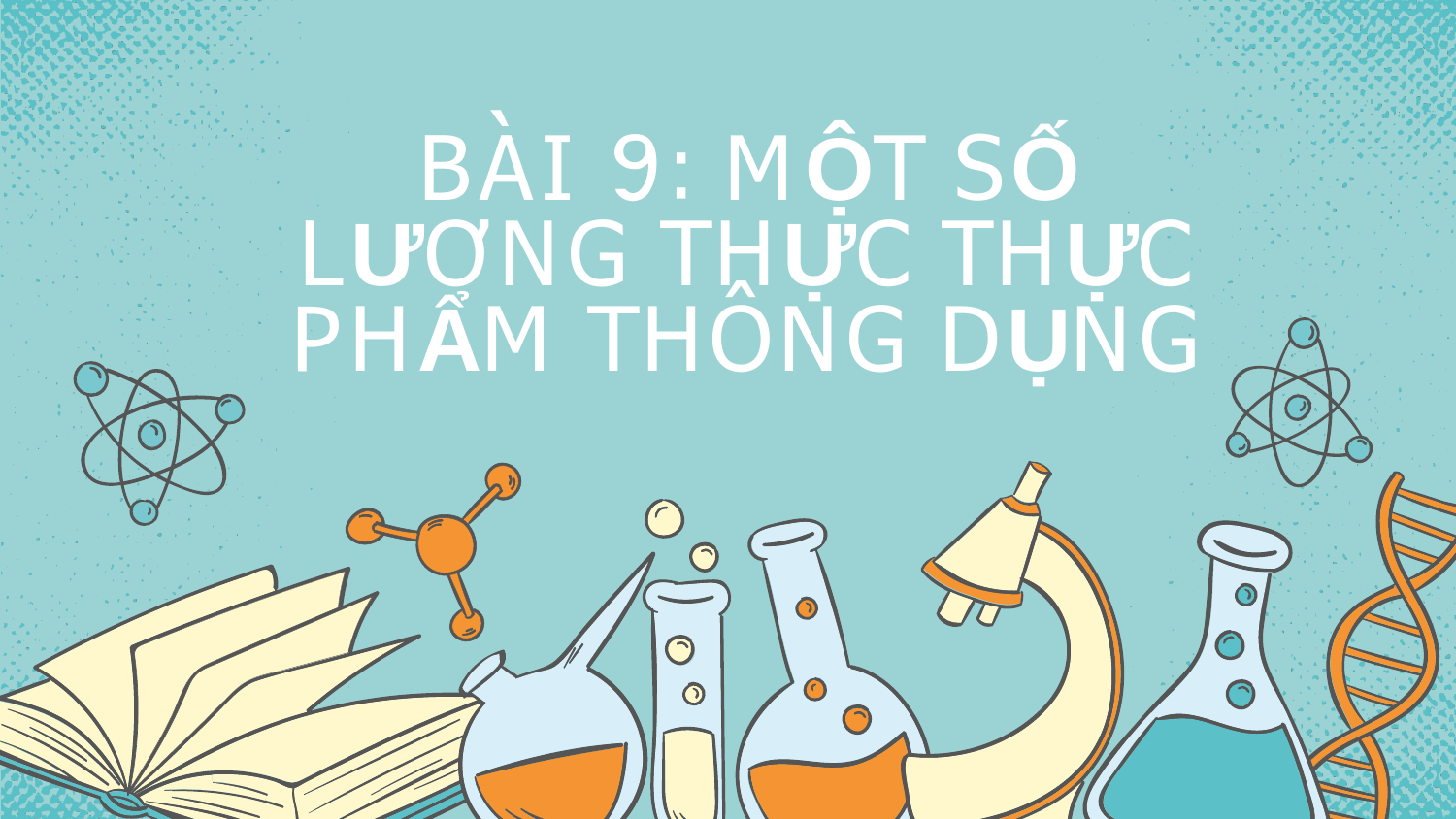

# BÀI 9: MỘT SỐ LƯƠNG THỰC THỰC PHẨM THÔNG DỤNG